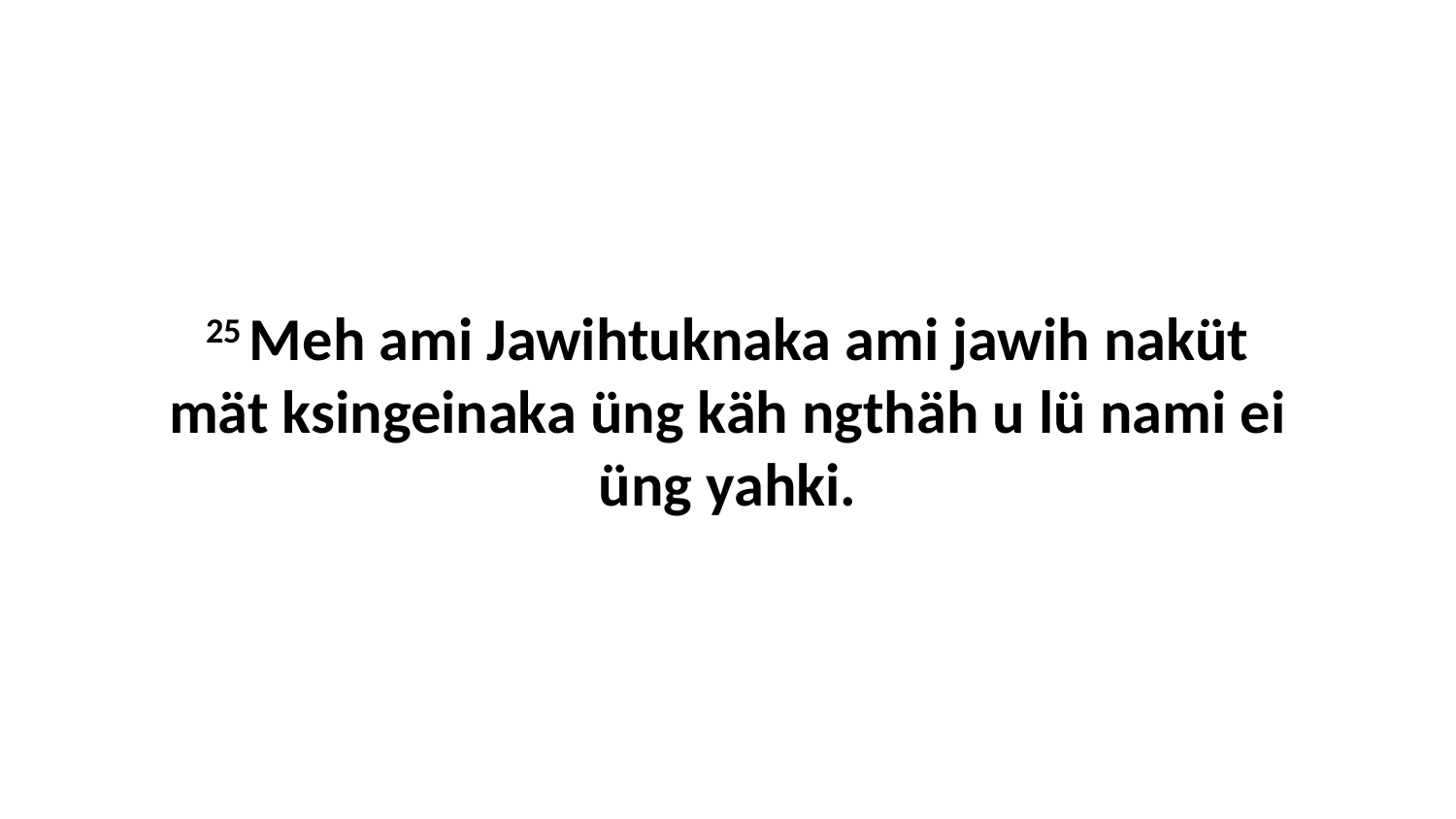

25 Meh ami Jawihtuknaka ami jawih naküt mät ksingeinaka üng käh ngthäh u lü nami ei üng yahki.